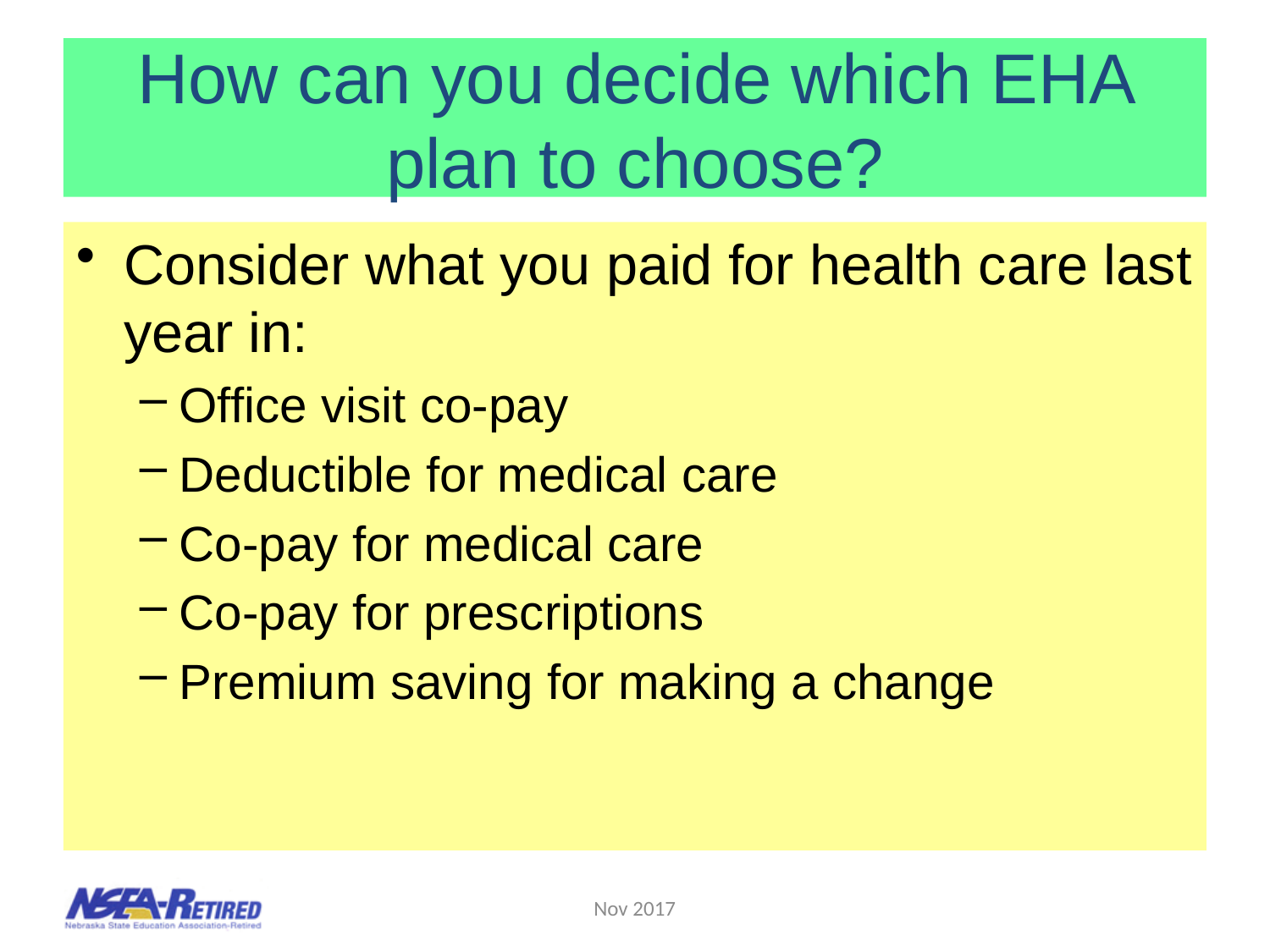

How can you decide which EHA plan to choose?
Consider what you paid for health care last year in:
Office visit co-pay
Deductible for medical care
Co-pay for medical care
Co-pay for prescriptions
Premium saving for making a change
Nov 2017